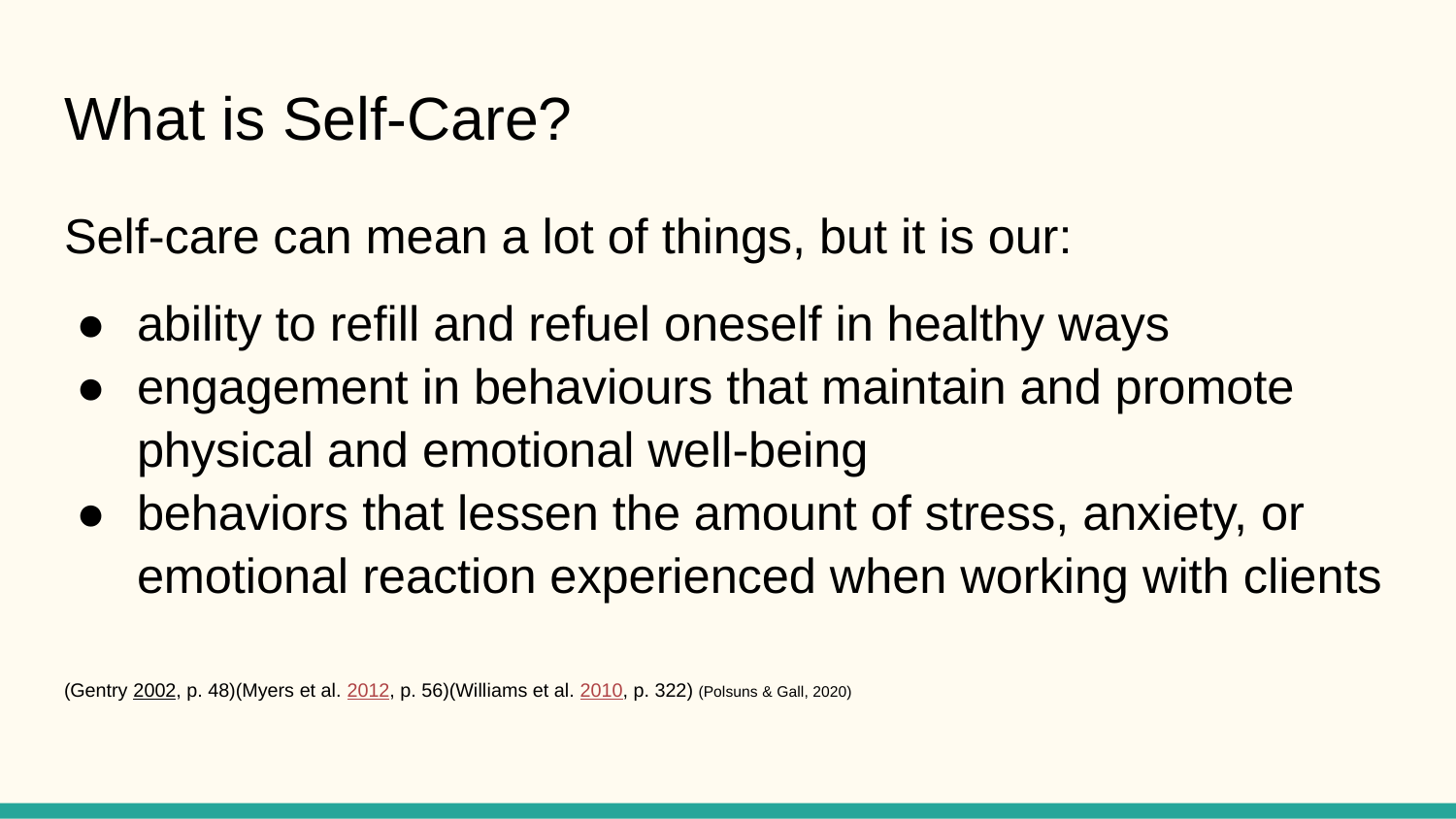

# What is Self-Care?
Self-care can mean a lot of things, but it is our:
ability to refill and refuel oneself in healthy ways
engagement in behaviours that maintain and promote physical and emotional well-being
behaviors that lessen the amount of stress, anxiety, or emotional reaction experienced when working with clients

(Gentry 2002, p. 48)(Myers et al. 2012, p. 56)(Williams et al. 2010, p. 322) (Polsuns & Gall, 2020)